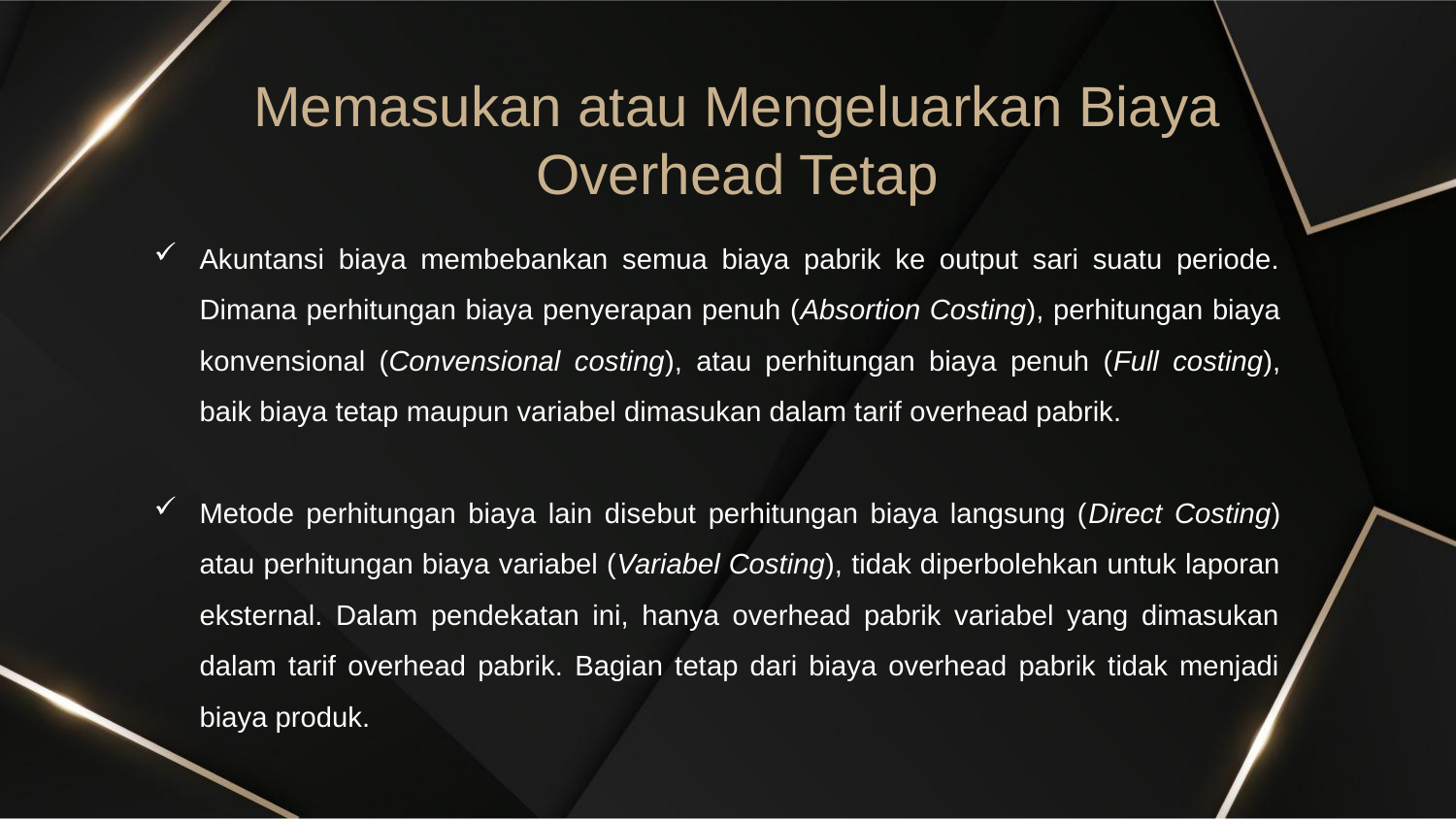

# Memasukan atau Mengeluarkan Biaya Overhead Tetap
Akuntansi biaya membebankan semua biaya pabrik ke output sari suatu periode. Dimana perhitungan biaya penyerapan penuh (Absortion Costing), perhitungan biaya konvensional (Convensional costing), atau perhitungan biaya penuh (Full costing), baik biaya tetap maupun variabel dimasukan dalam tarif overhead pabrik.

Metode perhitungan biaya lain disebut perhitungan biaya langsung (Direct Costing) atau perhitungan biaya variabel (Variabel Costing), tidak diperbolehkan untuk laporan eksternal. Dalam pendekatan ini, hanya overhead pabrik variabel yang dimasukan dalam tarif overhead pabrik. Bagian tetap dari biaya overhead pabrik tidak menjadi biaya produk.